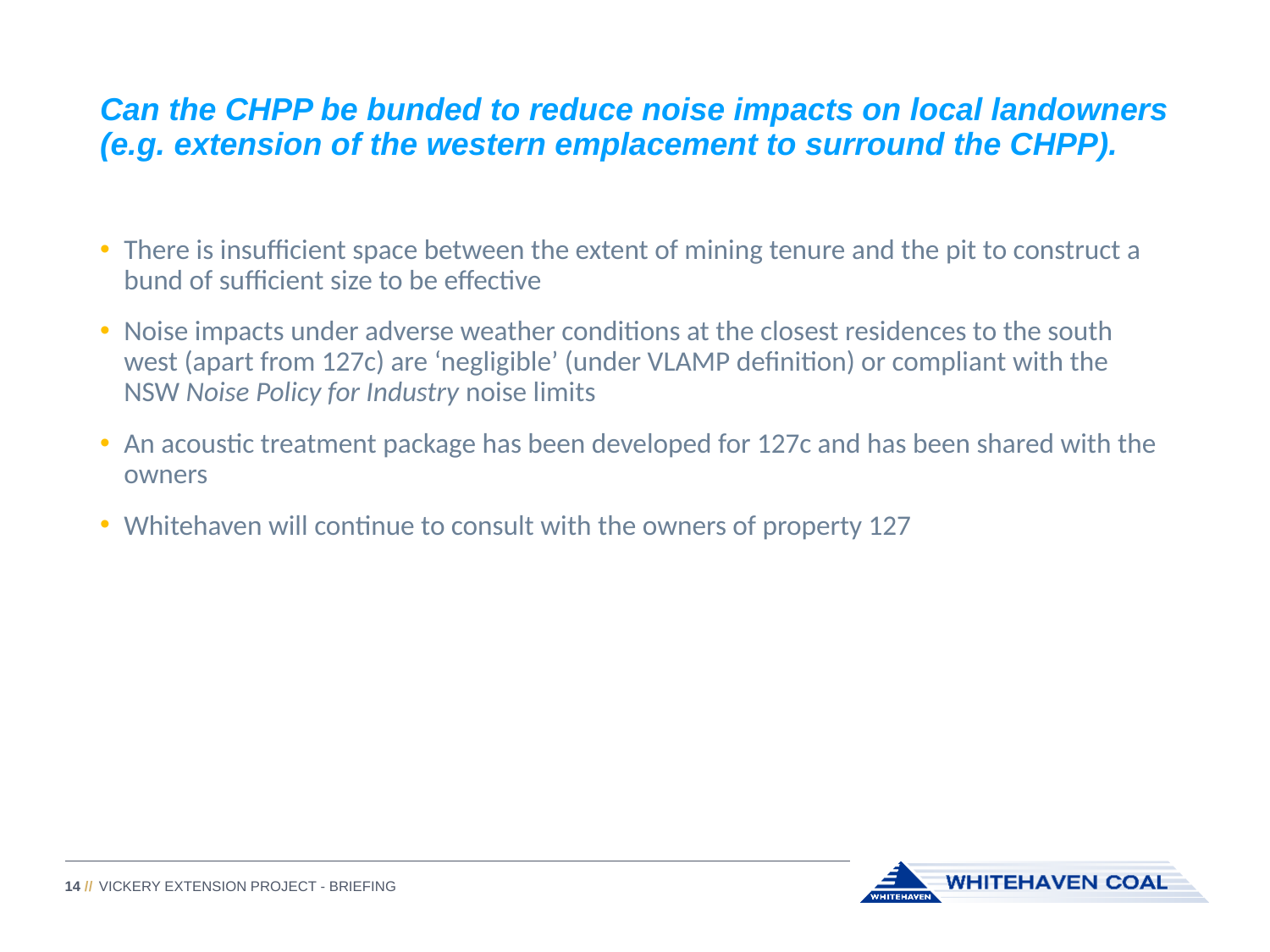

Can the CHPP be bunded to reduce noise impacts on local landowners (e.g. extension of the western emplacement to surround the CHPP).
There is insufficient space between the extent of mining tenure and the pit to construct a bund of sufficient size to be effective
Noise impacts under adverse weather conditions at the closest residences to the south west (apart from 127c) are ‘negligible’ (under VLAMP definition) or compliant with the NSW Noise Policy for Industry noise limits
An acoustic treatment package has been developed for 127c and has been shared with the owners
Whitehaven will continue to consult with the owners of property 127
Vickery Extension Project - Briefing
14 //